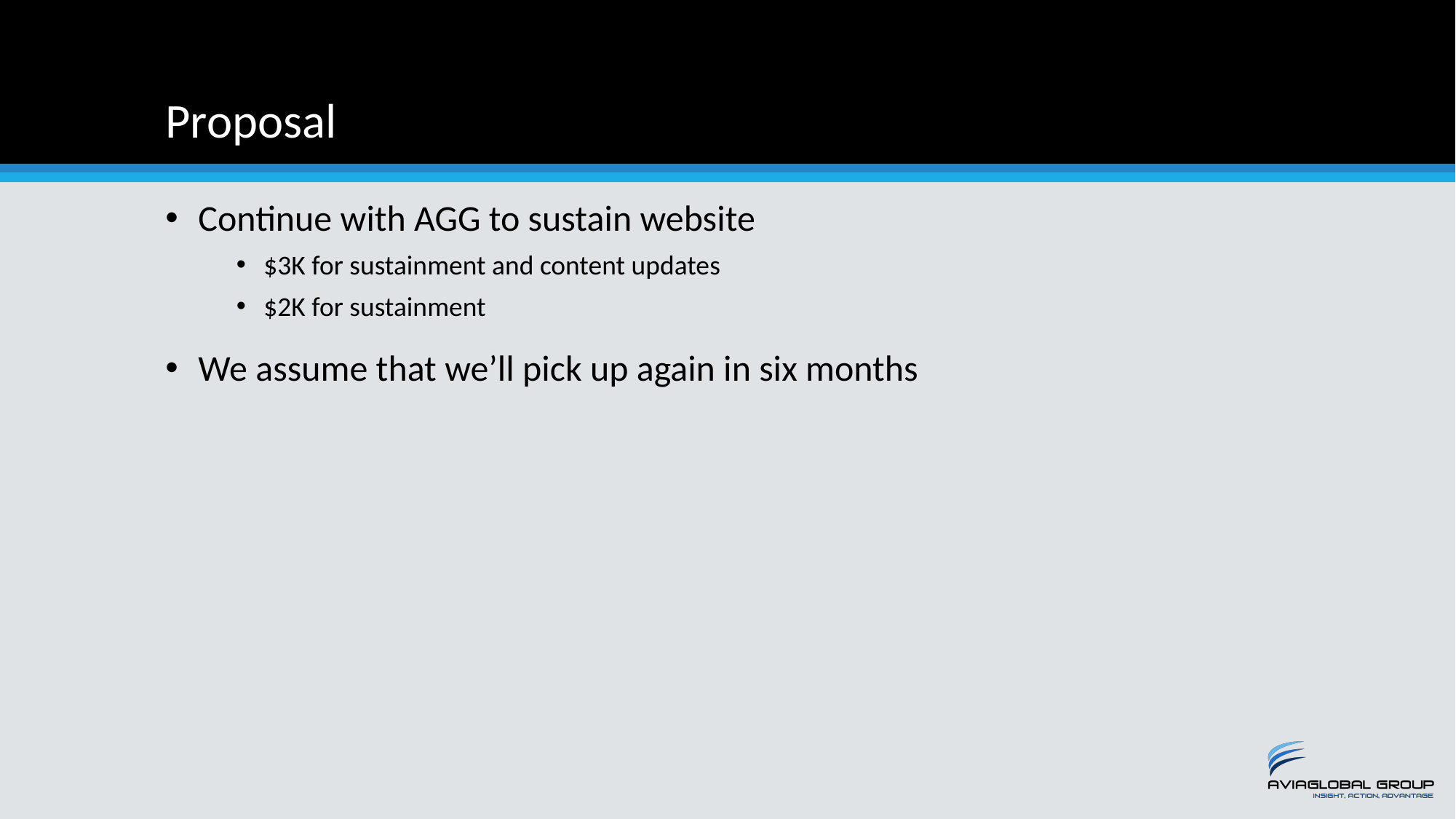

# Proposal
Continue with AGG to sustain website
$3K for sustainment and content updates
$2K for sustainment
We assume that we’ll pick up again in six months